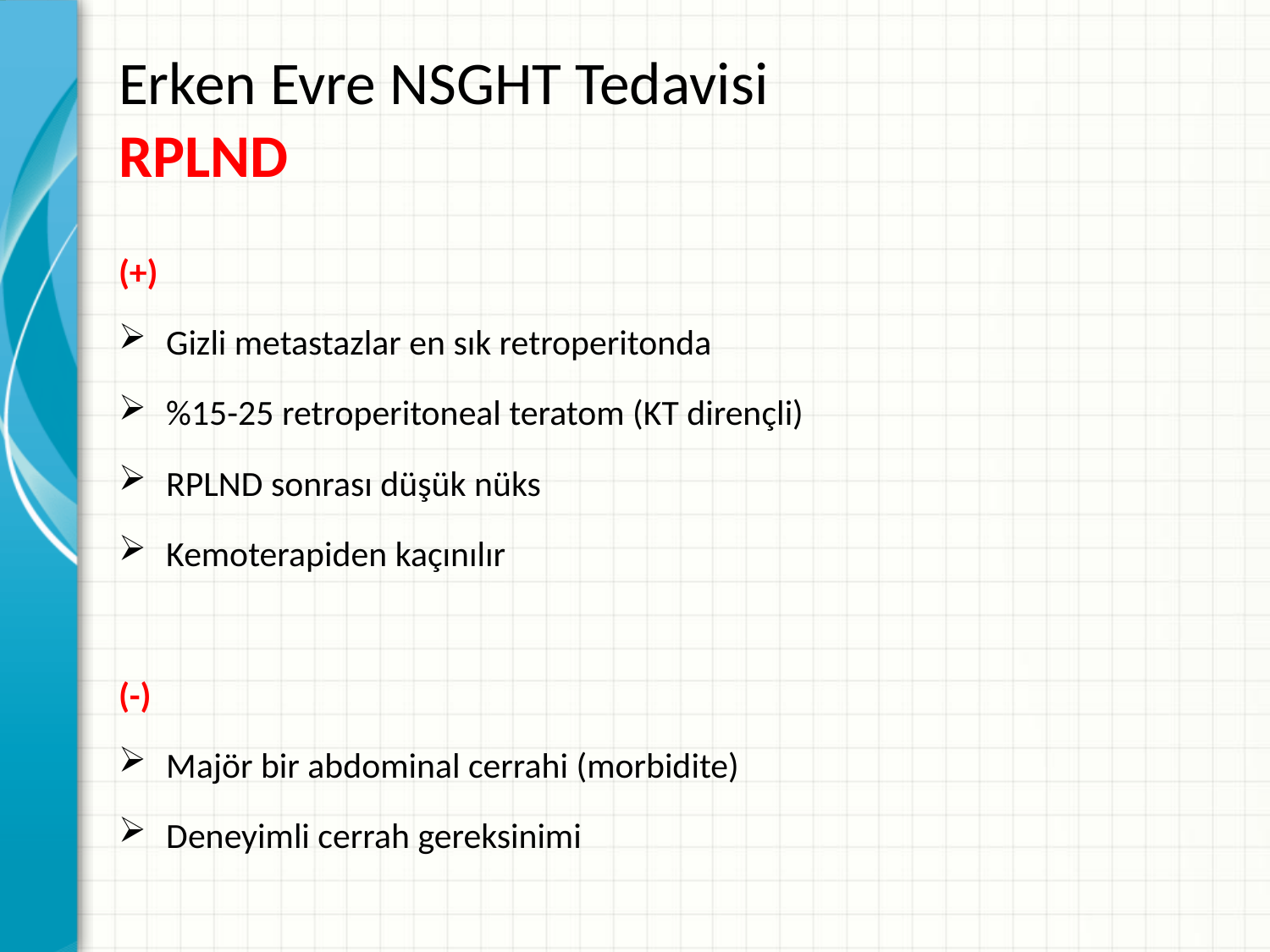

# Erken Evre NSGHT Tedavisi RPLND
(+)
Gizli metastazlar en sık retroperitonda
%15-25 retroperitoneal teratom (KT dirençli)
RPLND sonrası düşük nüks
Kemoterapiden kaçınılır

(-)
Majör bir abdominal cerrahi (morbidite)
Deneyimli cerrah gereksinimi